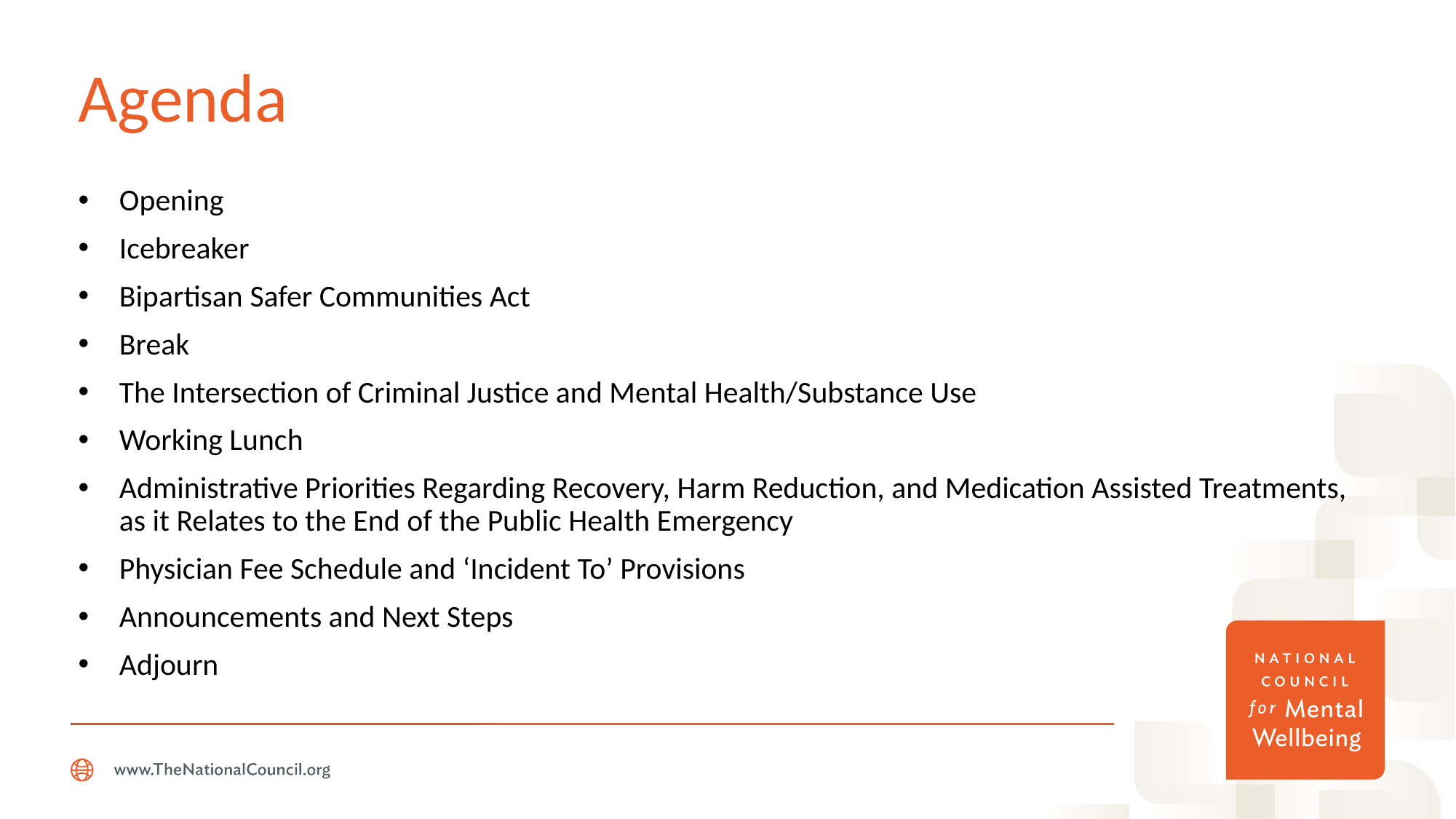

# Agenda
Opening
Icebreaker
Bipartisan Safer Communities Act
Break
The Intersection of Criminal Justice and Mental Health/Substance Use
Working Lunch
Administrative Priorities Regarding Recovery, Harm Reduction, and Medication Assisted Treatments, as it Relates to the End of the Public Health Emergency
Physician Fee Schedule and ‘Incident To’ Provisions
Announcements and Next Steps
Adjourn